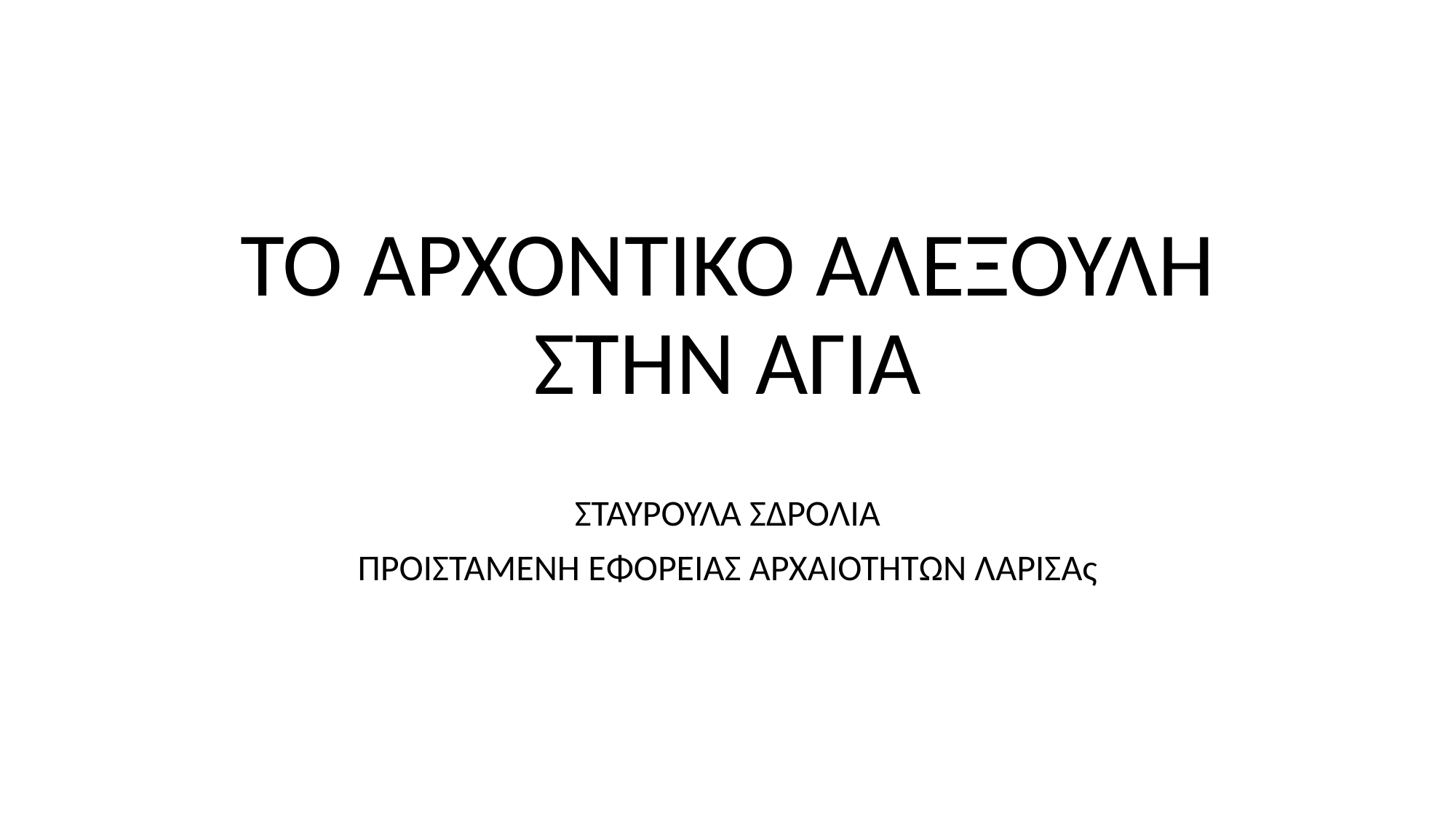

# ΤΟ ΑΡΧΟΝΤΙΚΟ ΑΛΕΞΟΥΛΗ ΣΤΗΝ ΑΓΙΑ

ΣΤΑΥΡΟΥΛΑ ΣΔΡΟΛΙΑ
ΠΡΟΙΣΤΑΜΕΝΗ ΕΦΟΡΕΙΑΣ ΑΡΧΑΙΟΤΗΤΩΝ ΛΑΡΙΣΑς